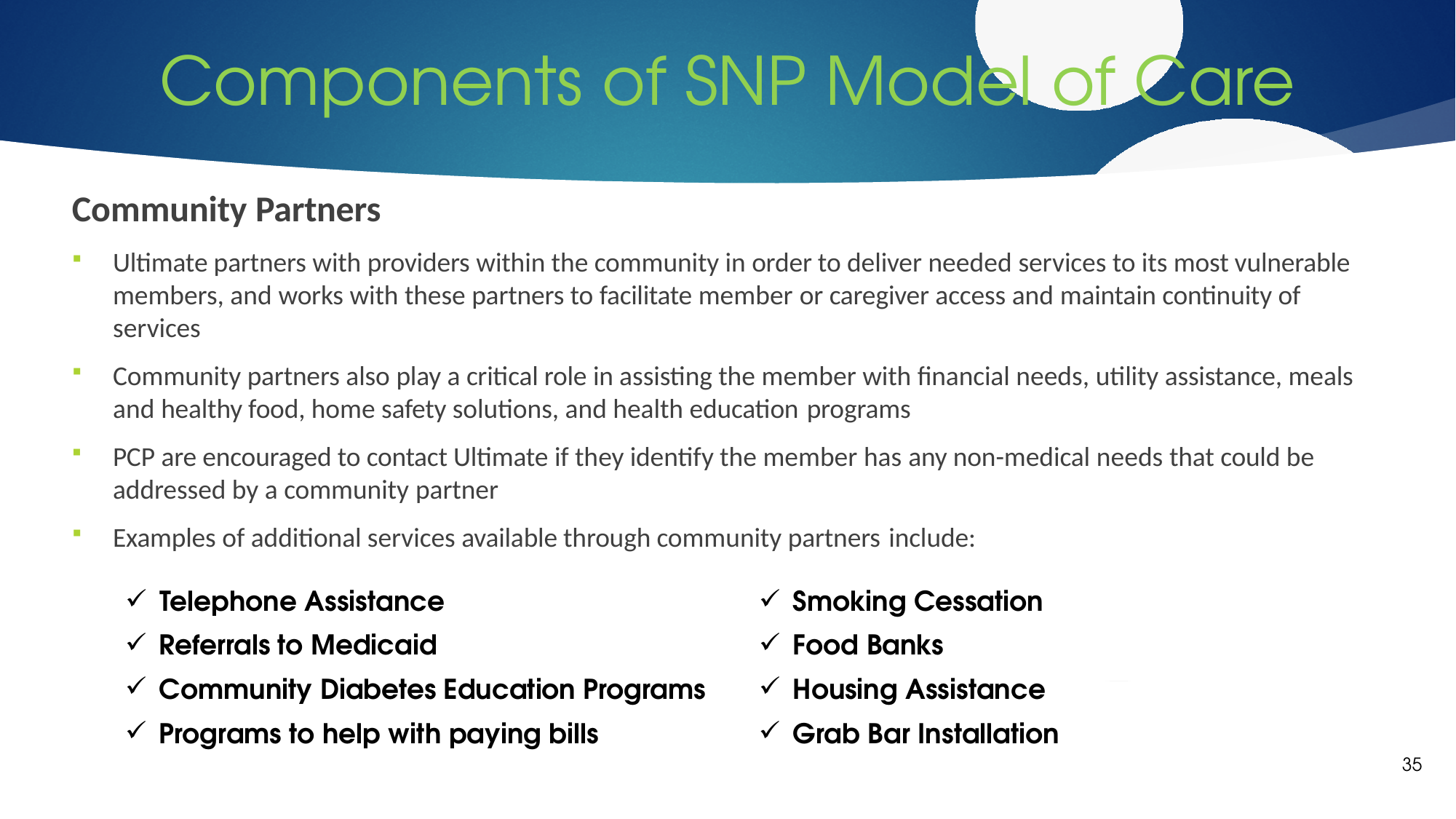

# Components of SNP Model of Care
Community Partners
Ultimate partners with providers within the community in order to deliver needed services to its most vulnerable  members, and works with these partners to facilitate member or caregiver access and maintain continuity of  services
Community partners also play a critical role in assisting the member with financial needs, utility assistance, meals  and healthy food, home safety solutions, and health education programs
PCP are encouraged to contact Ultimate if they identify the member has any non-medical needs that could be  addressed by a community partner
Examples of additional services available through community partners include:
| Telephone Assistance | Smoking Cessation |
| --- | --- |
| Referrals to Medicaid | Food Banks |
| Community Diabetes Education Programs | Housing Assistance |
| Programs to help with paying bills | Grab Bar Installation |
35